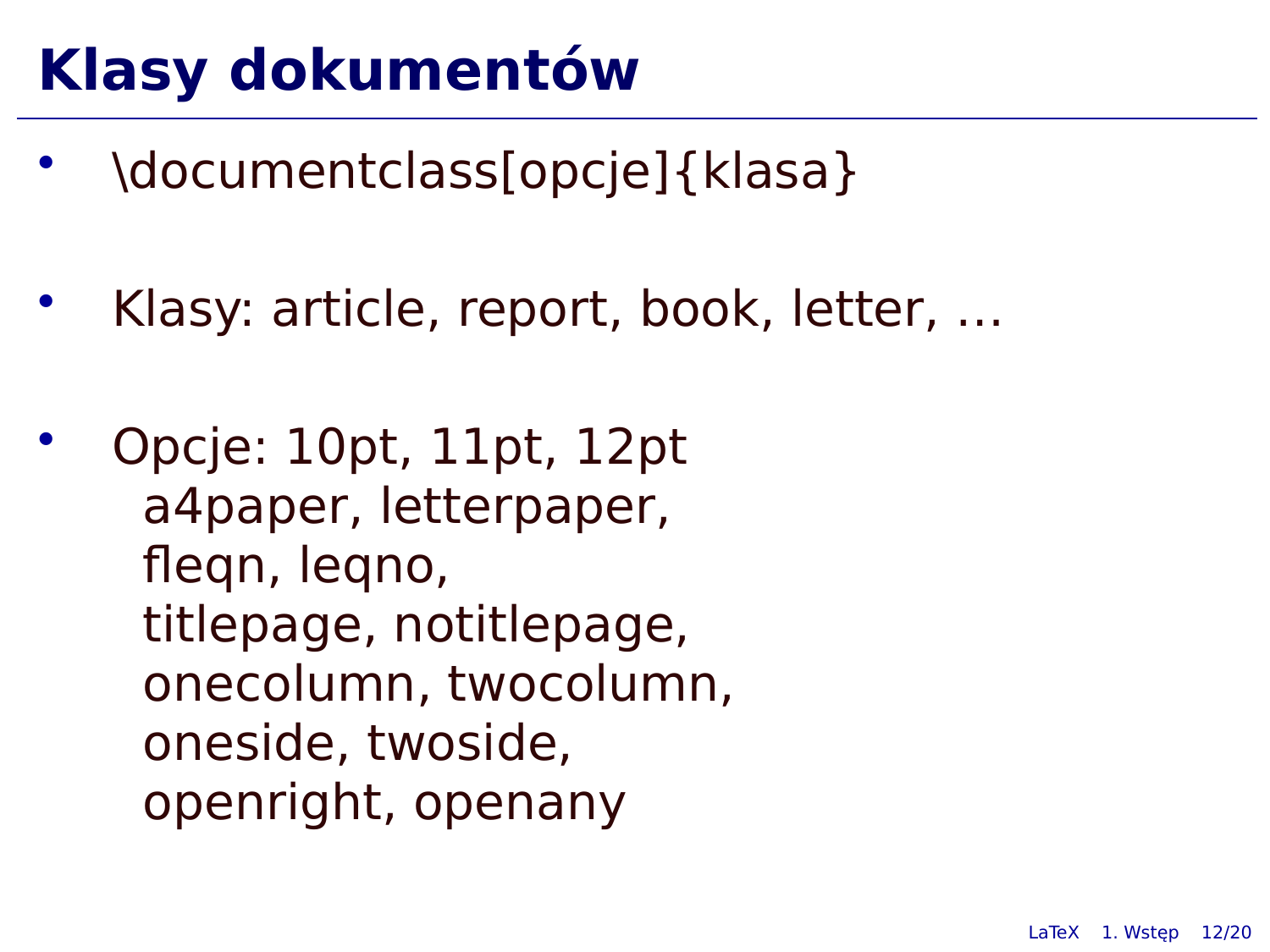

# Klasy dokumentów
\documentclass[opcje]{klasa}

Klasy: article, report, book, letter, …

Opcje: 10pt, 11pt, 12pt
  a4paper, letterpaper,
  fleqn, leqno,
  titlepage, notitlepage,
  onecolumn, twocolumn,
  oneside, twoside,
  openright, openany
LaTeX    1. Wstęp    12/20